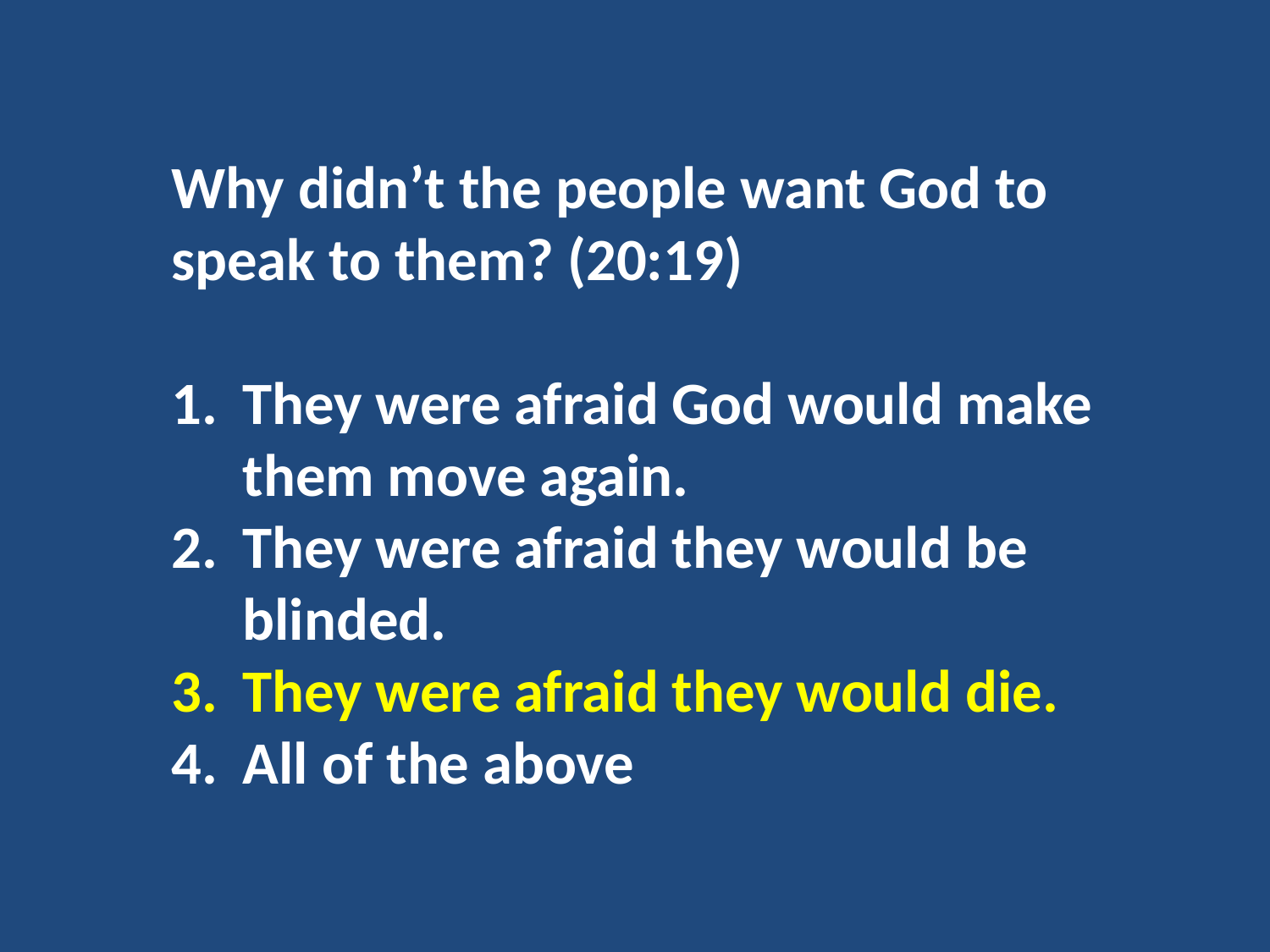

Why didn’t the people want God to speak to them? (20:19)

They were afraid God would make them move again.
They were afraid they would be blinded.
They were afraid they would die.
All of the above